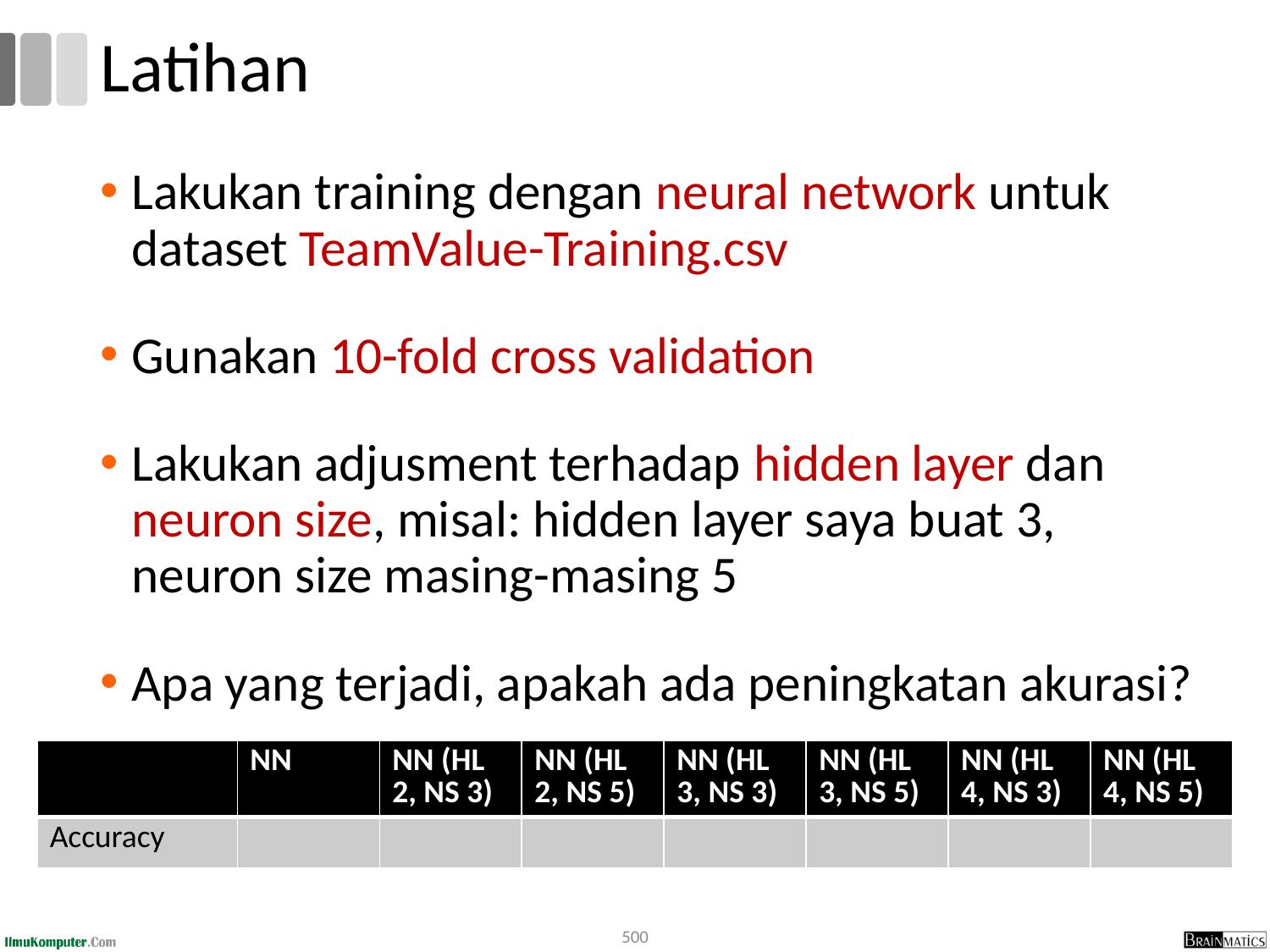

# Latihan
Lakukan training dengan neural network untuk dataset TeamValue-Training.csv

Gunakan 10-fold cross validation

Lakukan adjusment terhadap hidden layer dan neuron size, misal: hidden layer saya buat 3, neuron size masing-masing 5

Apa yang terjadi, apakah ada peningkatan akurasi?
|  | NN | NN (HL 2, NS 3) | NN (HL 2, NS 5) | NN (HL 3, NS 3) | NN (HL 3, NS 5) | NN (HL 4, NS 3) | NN (HL 4, NS 5) |
| --- | --- | --- | --- | --- | --- | --- | --- |
| Accuracy |  |  |  |  |  |  |  |
500